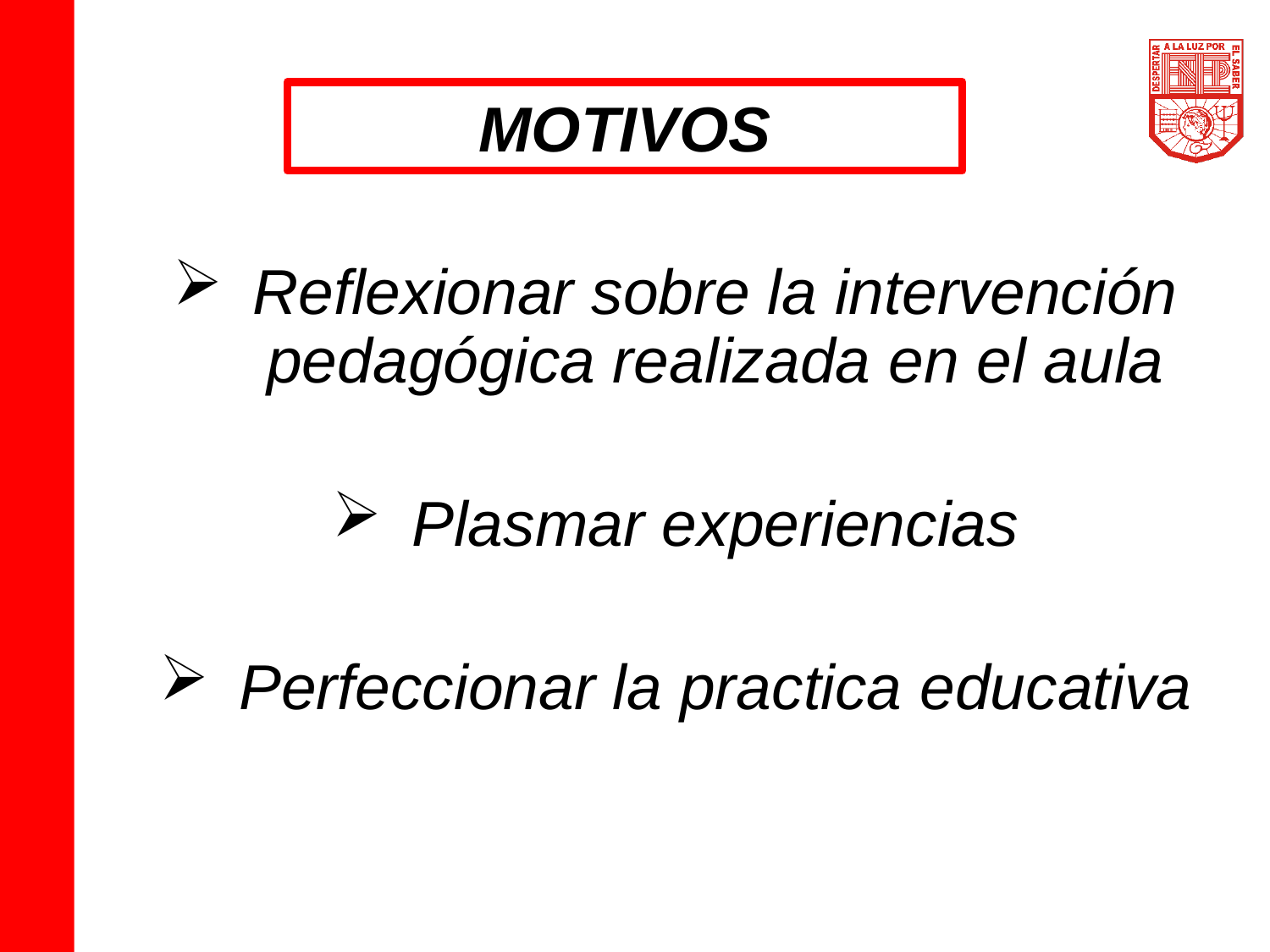

Reflexionar sobre la intervención pedagógica realizada en el aula

Plasmar experiencias

Perfeccionar la practica educativa

MOTIVOS